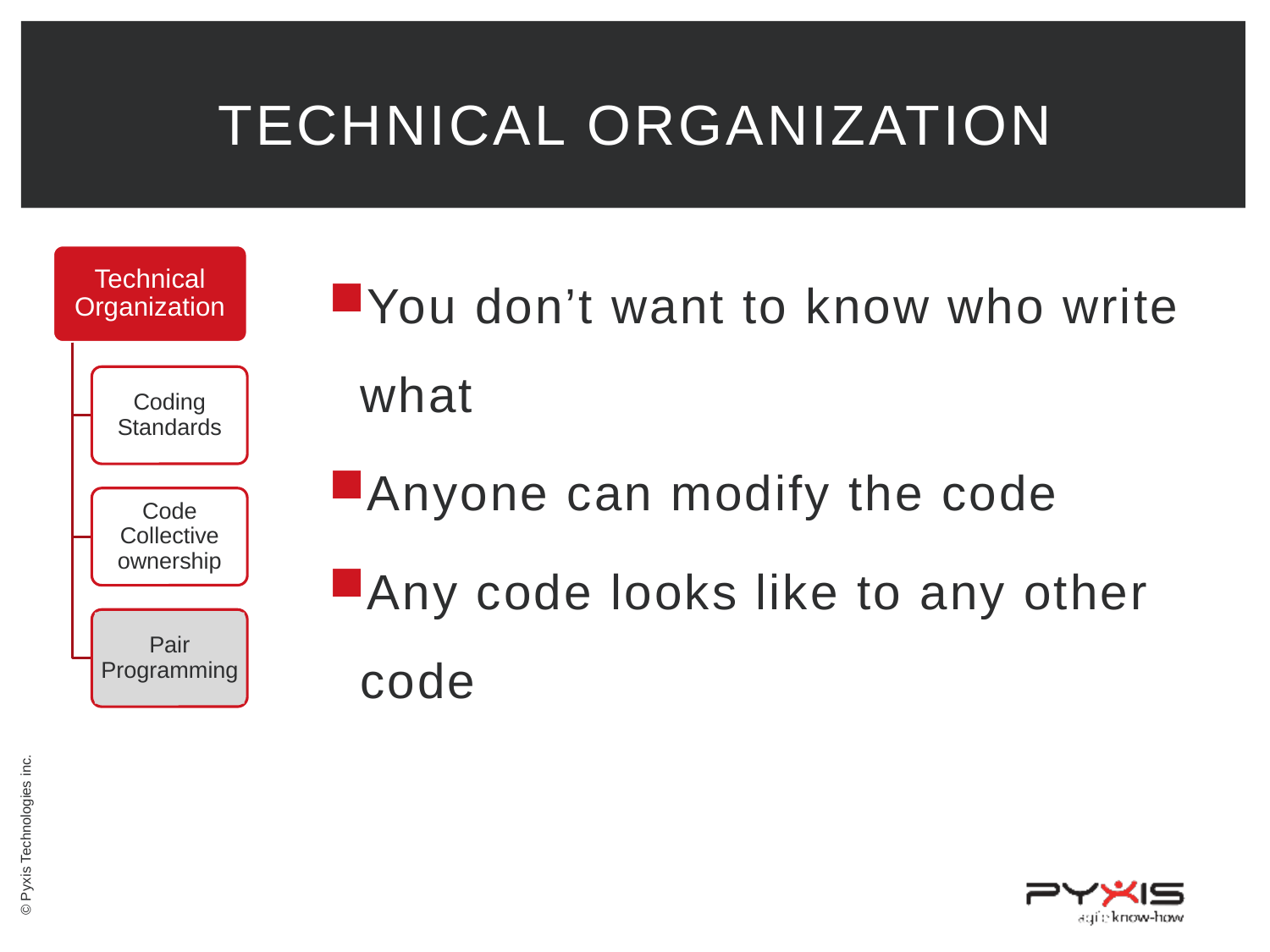

# Technical Organization
You don’t want to know who write what
Anyone can modify the code
Any code looks like to any other code

Technical Organization

Coding Standards

Code Collective ownership

Pair Programming